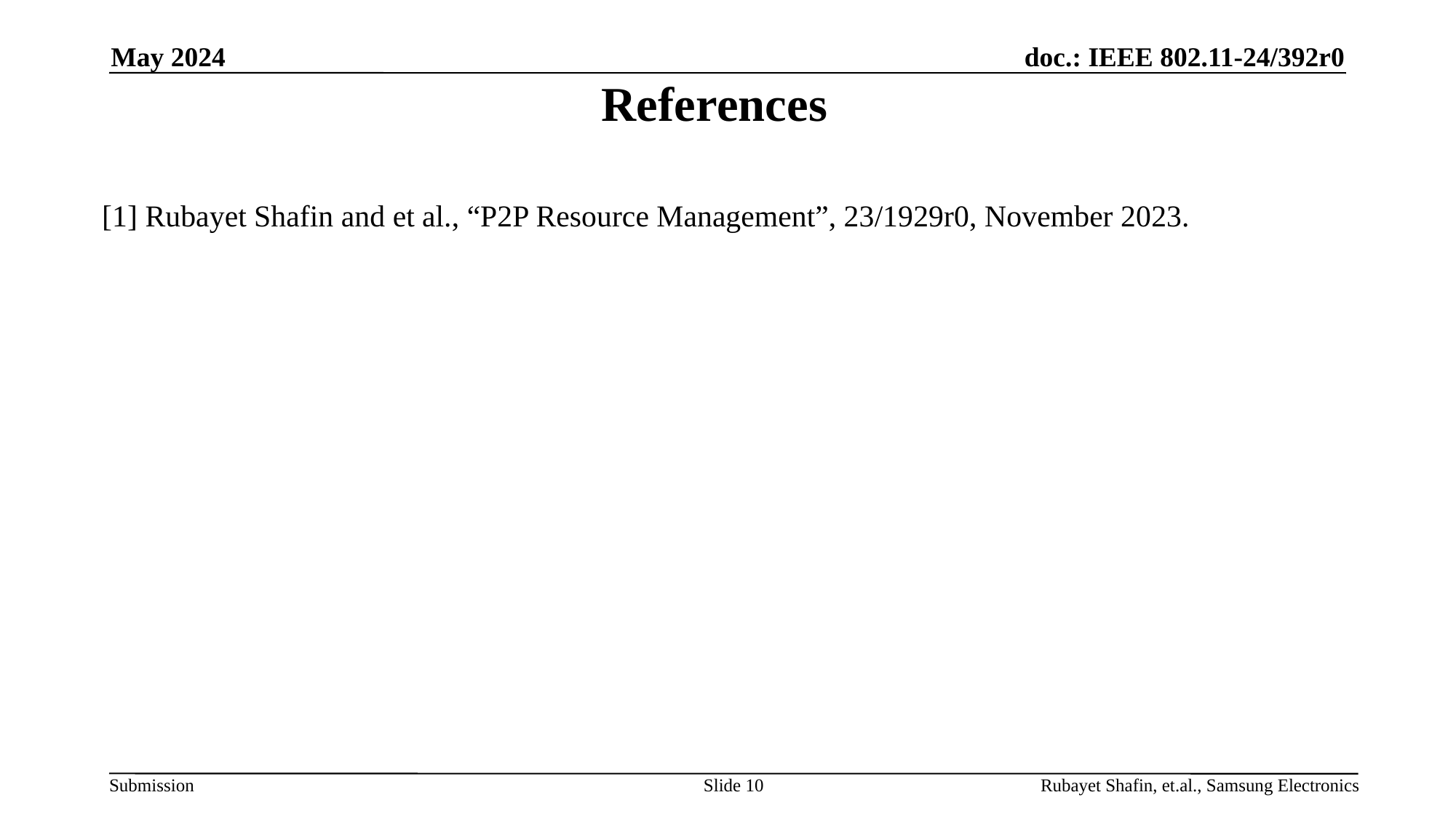

May 2024
# References

[1] Rubayet Shafin and et al., “P2P Resource Management”, 23/1929r0, November 2023.

Slide 10
Rubayet Shafin, et.al., Samsung Electronics